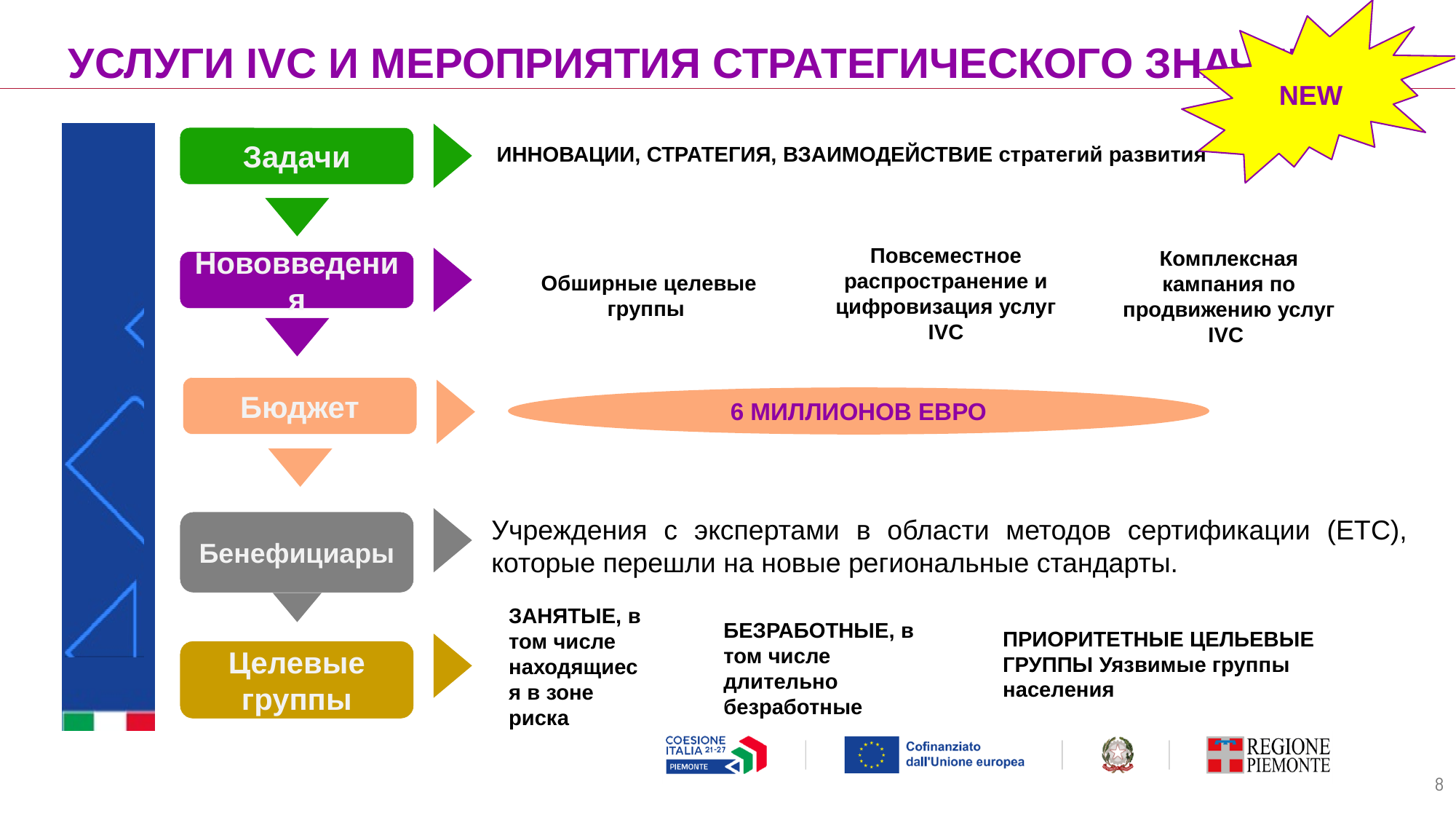

УСЛУГИ IVC И МЕРОПРИЯТИЯ СТРАТЕГИЧЕСКОГО ЗНАЧЕНИЯ
NEW
Задачи
ИННОВАЦИИ, СТРАТЕГИЯ, ВЗАИМОДЕЙСТВИЕ стратегий развития

Повсеместное распространение и цифровизация услуг IVC
Комплексная кампания по продвижению услуг IVC
Обширные целевые группы
Нововведения

Бюджет
6 МИЛЛИОНОВ ЕВРО

Учреждения с экспертами в области методов сертификации (ETC), которые перешли на новые региональные стандарты.
Бенефициары

ПРИОРИТЕТНЫЕ ЦЕЛЬЕВЫЕ ГРУППЫ Уязвимые группы населения
ЗАНЯТЫЕ, в том числе находящиеся в зоне риска
БЕЗРАБОТНЫЕ, в том числе длительно безработные
Целевые группы

8